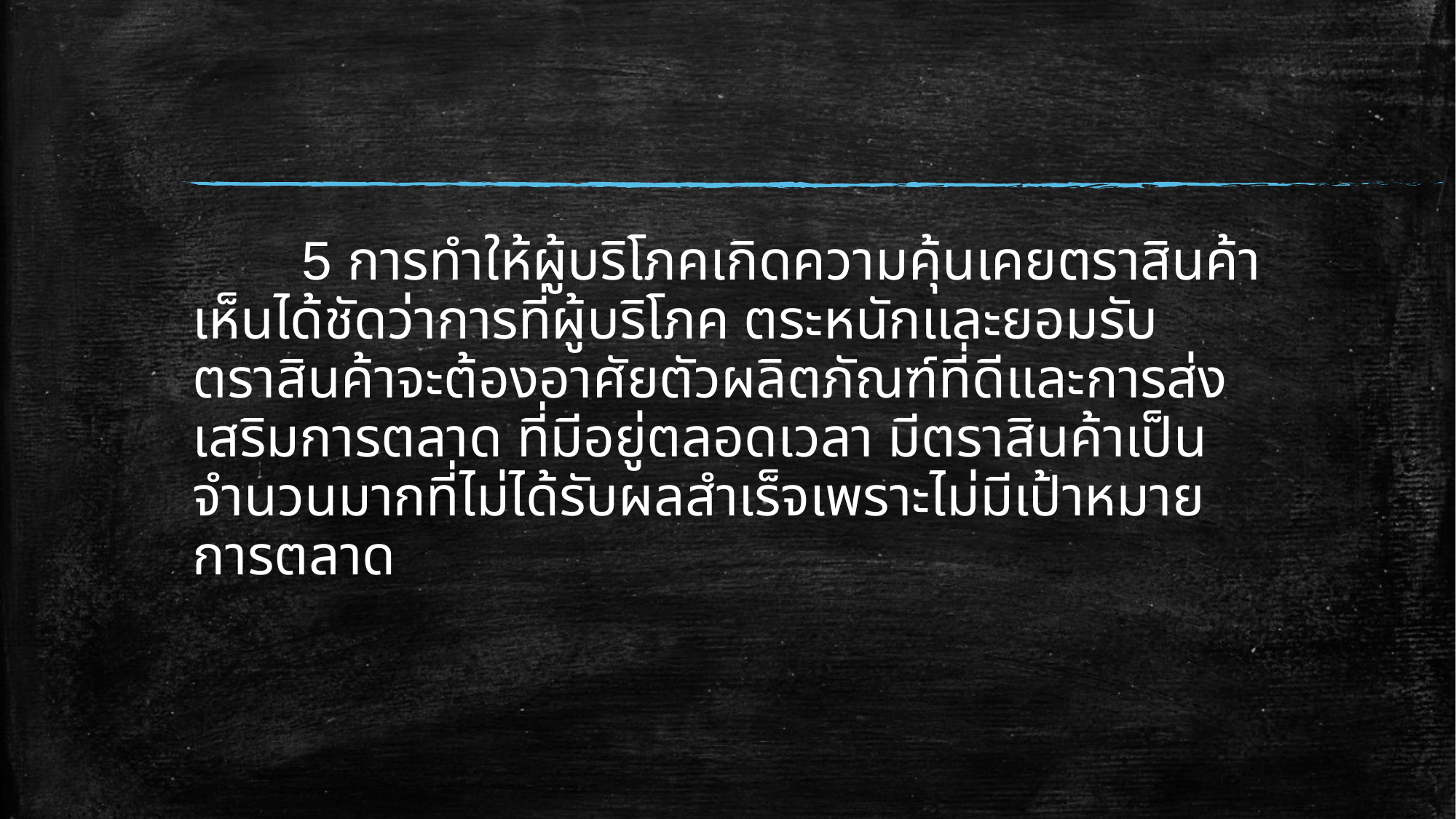

5 การทำให้ผู้บริโภคเกิดความคุ้นเคยตราสินค้า เห็นได้ชัดว่าการที่ผู้บริโภค ตระหนักและยอมรับตราสินค้าจะต้องอาศัยตัวผลิตภัณฑ์ที่ดีและการส่งเสริมการตลาด ที่มีอยู่ตลอดเวลา มีตราสินค้าเป็นจำนวนมากที่ไม่ได้รับผลสำเร็จเพราะไม่มีเป้าหมายการตลาด